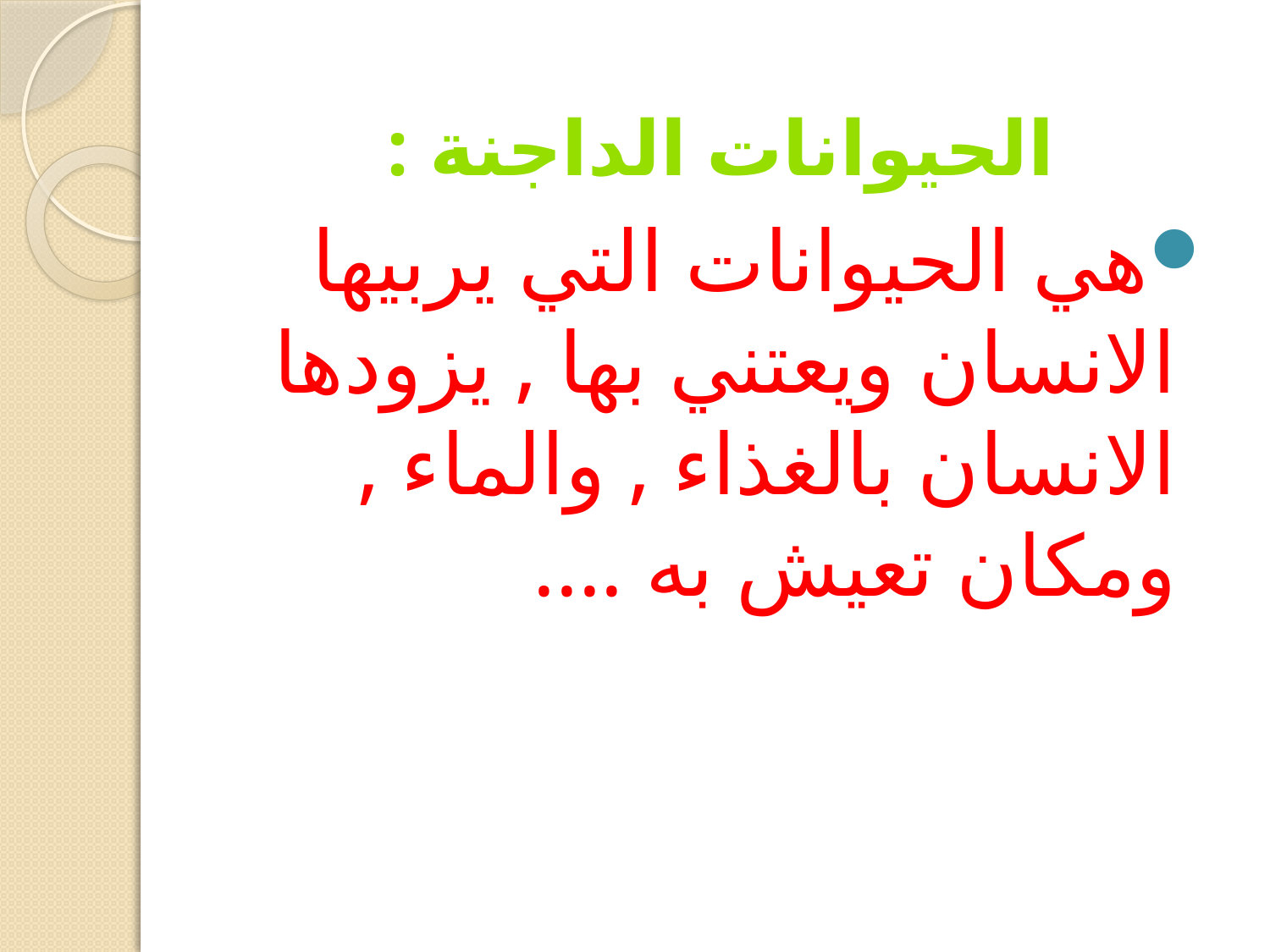

# الحيوانات الداجنة :
هي الحيوانات التي يربيها الانسان ويعتني بها , يزودها الانسان بالغذاء , والماء , ومكان تعيش به ....